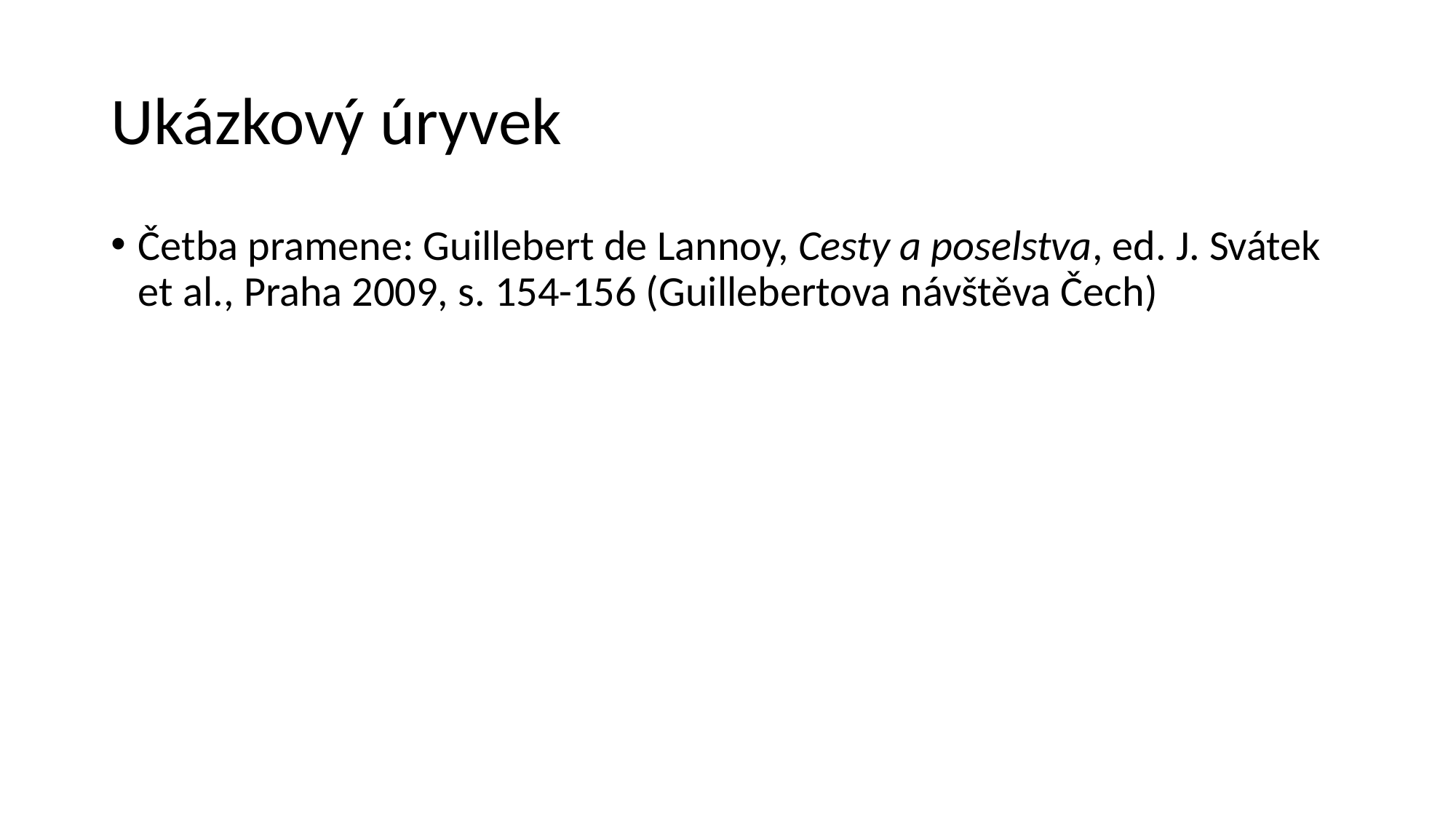

# Ukázkový úryvek
Četba pramene: Guillebert de Lannoy, Cesty a poselstva, ed. J. Svátek et al., Praha 2009, s. 154-156 (Guillebertova návštěva Čech)